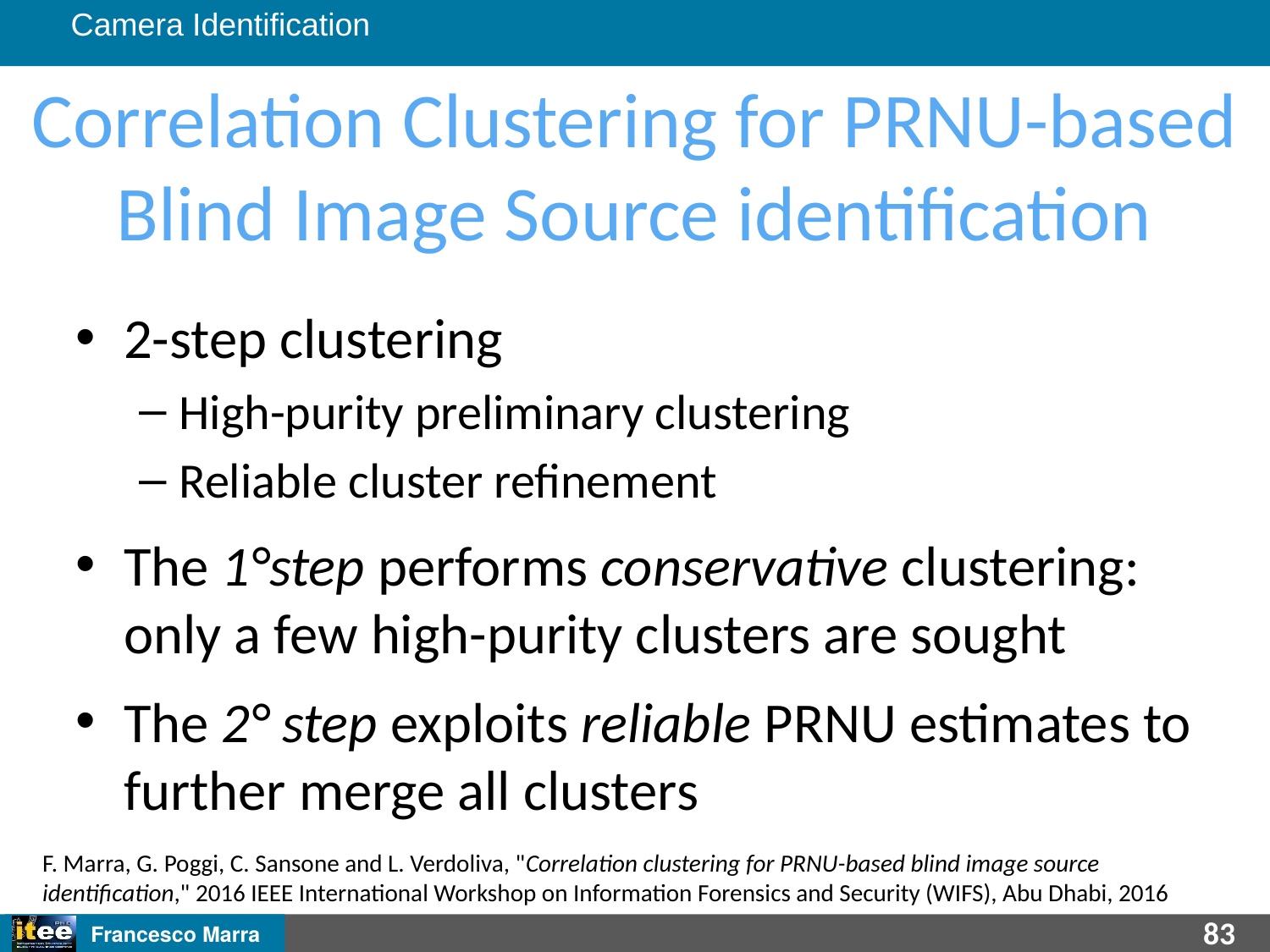

Camera Identification
Correlation Clustering for PRNU-based Blind Image Source identification
2-step clustering
High-purity preliminary clustering
Reliable cluster refinement
The 1°step performs conservative clustering: only a few high-purity clusters are sought
The 2° step exploits reliable PRNU estimates to further merge all clusters
F. Marra, G. Poggi, C. Sansone and L. Verdoliva, "Correlation clustering for PRNU-based blind image source identification," 2016 IEEE International Workshop on Information Forensics and Security (WIFS), Abu Dhabi, 2016
[Bloy2008] Bloy GJ  “Blind camera fingerprinting and image clustering.” IEEE Transactions PAMI, 2008
[Amerini2014] I. Amerini et al. “Blind image clustering based on the Normalized Cuts criterion for camera identification” Sig. Proc.: Im. Comm. (2014)
[Fahmy2015] O. M. Fahmy, “An efficient clustering technique for cameras  identification using sensor pattern noise” , 2015, IWSSIP